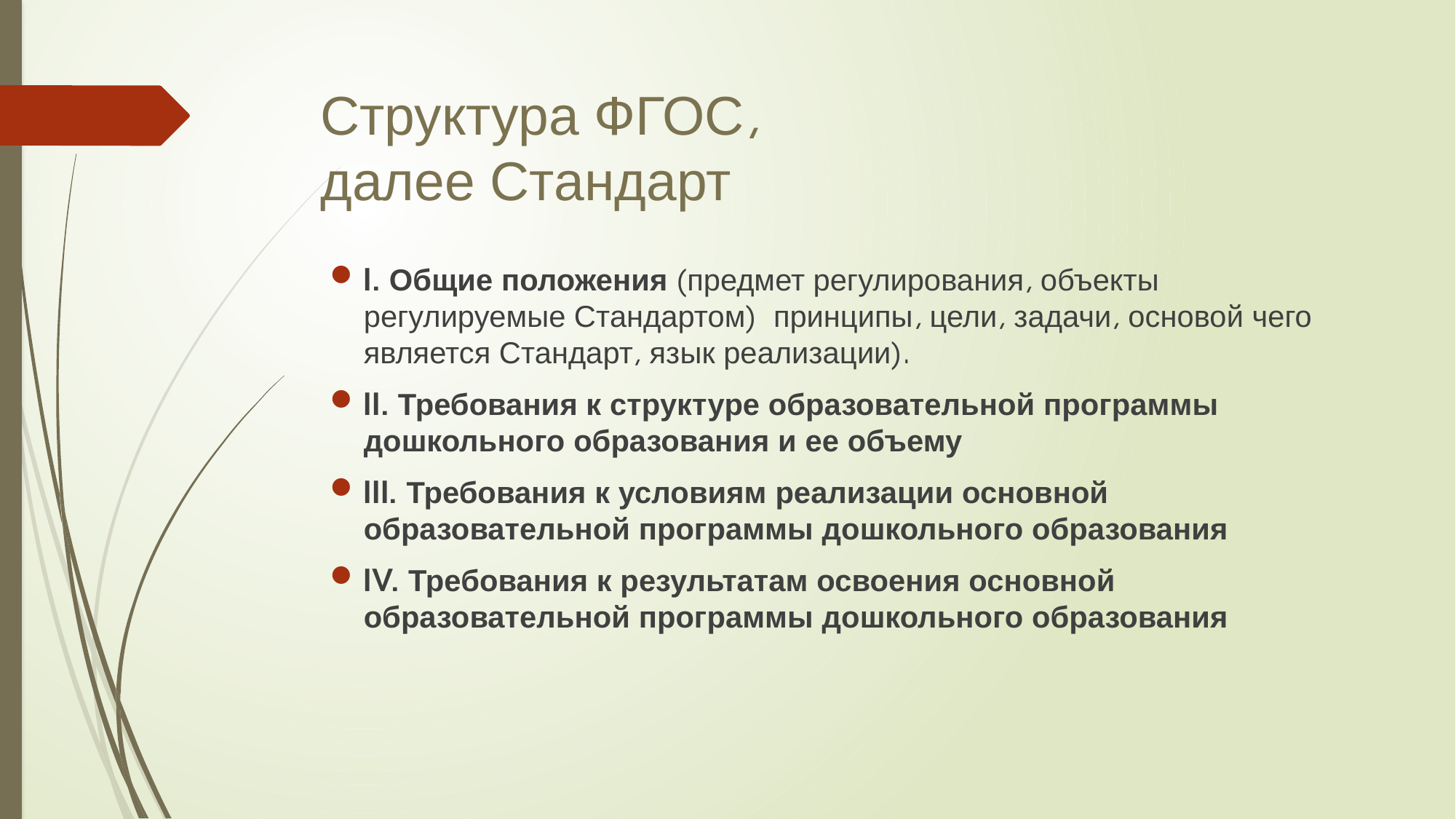

# Структура ФГОС, далее Стандарт
I. Общие положения (предмет регулирования, объекты регулируемые Стандартом)  принципы, цели, задачи, основой чего является Стандарт, язык реализации).
II. Требования к структуре образовательной программы дошкольного образования и ее объему
III. Требования к условиям реализации основной образовательной программы дошкольного образования
IV. Требования к результатам освоения основной образовательной программы дошкольного образования